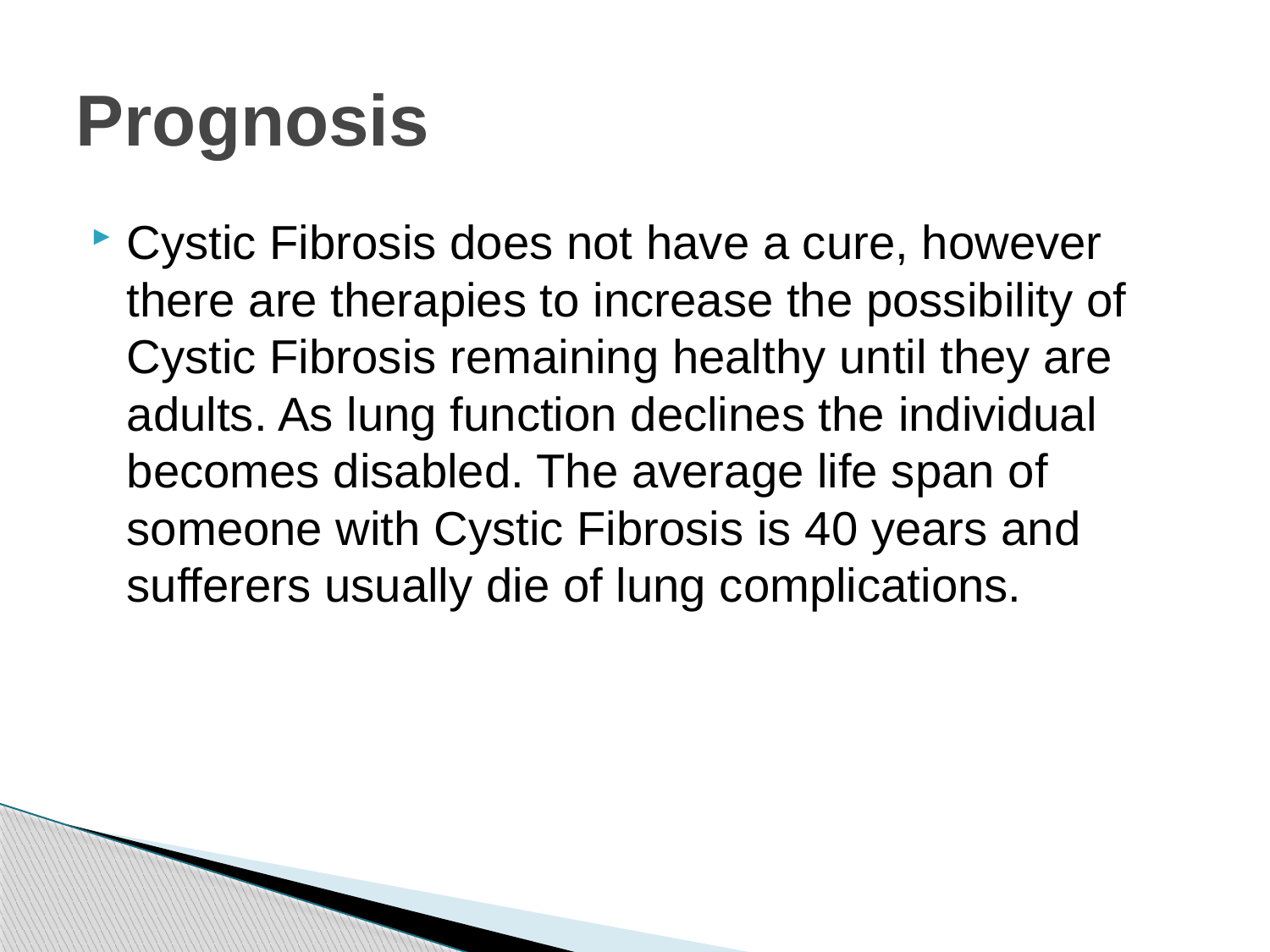

# Prognosis
Cystic Fibrosis does not have a cure, however there are therapies to increase the possibility of Cystic Fibrosis remaining healthy until they are adults. As lung function declines the individual becomes disabled. The average life span of someone with Cystic Fibrosis is 40 years and sufferers usually die of lung complications.